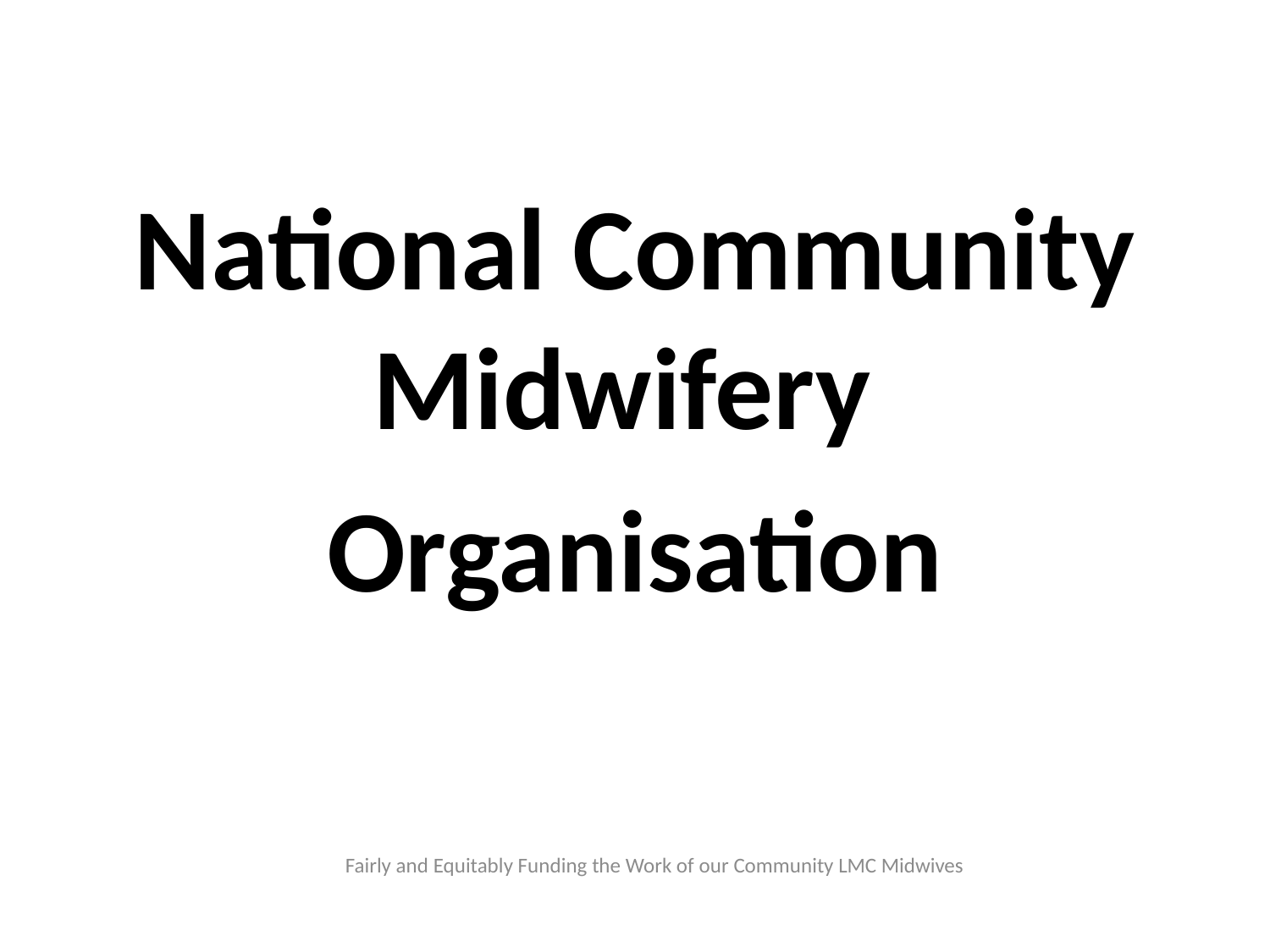

National Community Midwifery
Organisation
Fairly and Equitably Funding the Work of our Community LMC Midwives